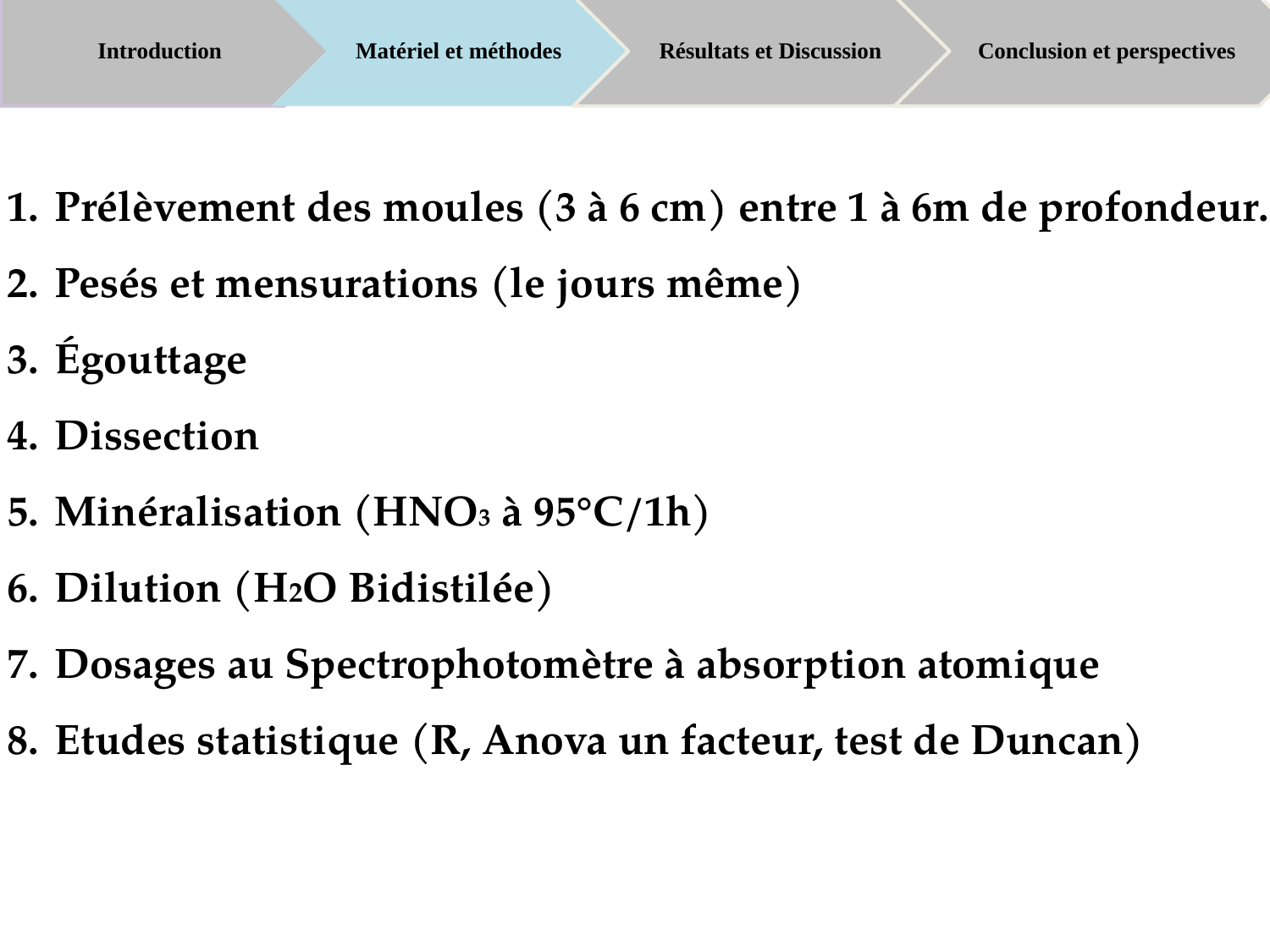

Introduction
Matériel et méthodes
Résultats et Discussion
Conclusion et perspectives

Prélèvement des moules (3 à 6 cm) entre 1 à 6m de profondeur.
Pesés et mensurations (le jours même)
Égouttage
Dissection
Minéralisation (HNO3 à 95°C/1h)
Dilution (H2O Bidistilée)
Dosages au Spectrophotomètre à absorption atomique
Etudes statistique (R, Anova un facteur, test de Duncan)